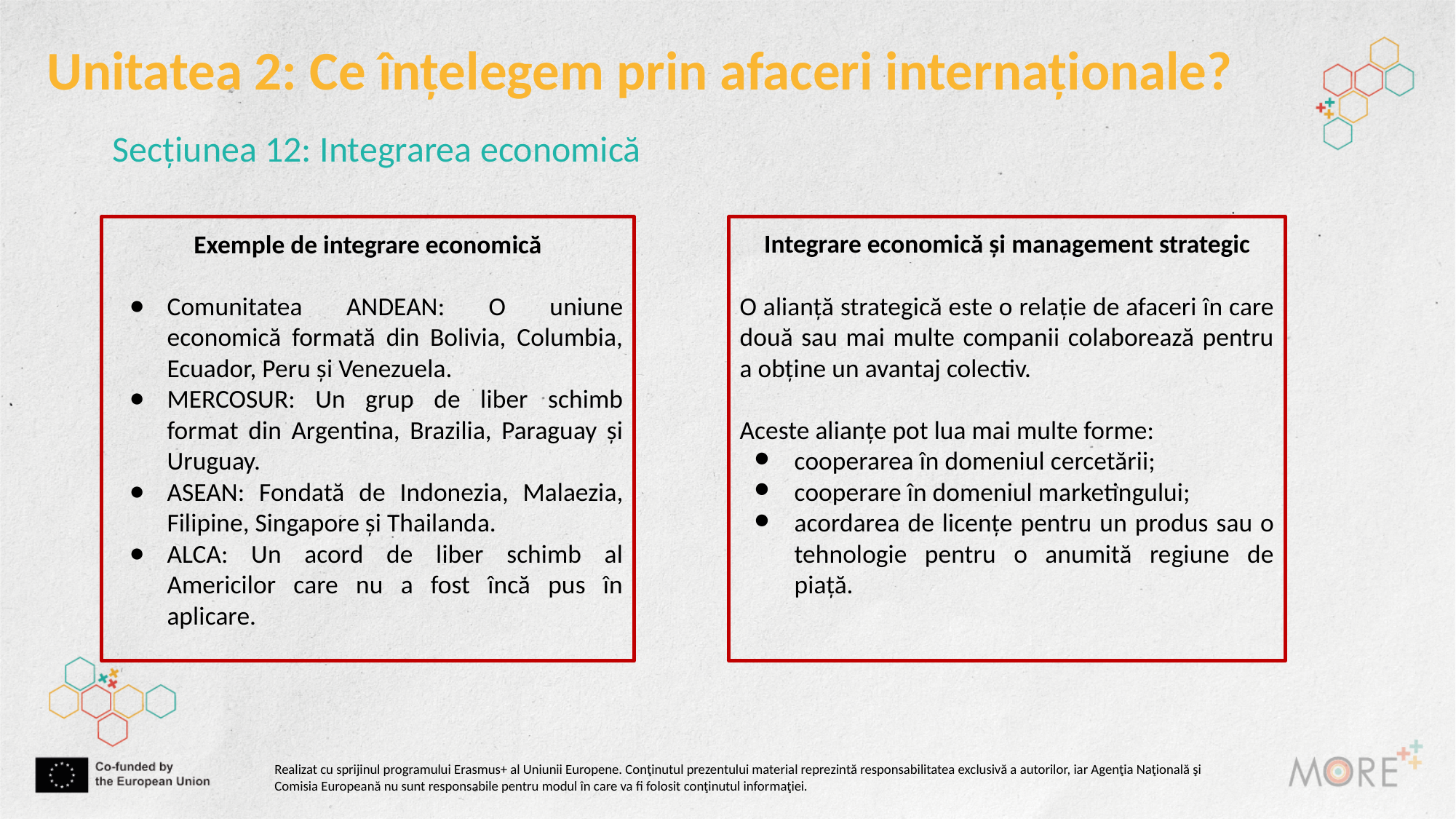

Unitatea 2: Ce înțelegem prin afaceri internaționale?
Secțiunea 12: Integrarea economică
Exemple de integrare economică

Comunitatea ANDEAN: O uniune economică formată din Bolivia, Columbia, Ecuador, Peru și Venezuela.
MERCOSUR: Un grup de liber schimb format din Argentina, Brazilia, Paraguay și Uruguay.
ASEAN: Fondată de Indonezia, Malaezia, Filipine, Singapore și Thailanda.
ALCA: Un acord de liber schimb al Americilor care nu a fost încă pus în aplicare.

Integrare economică și management strategic

O alianță strategică este o relație de afaceri în care două sau mai multe companii colaborează pentru a obține un avantaj colectiv.

Aceste alianțe pot lua mai multe forme:
cooperarea în domeniul cercetării;
cooperare în domeniul marketingului;
acordarea de licențe pentru un produs sau o tehnologie pentru o anumită regiune de piață.

Realizat cu sprijinul programului Erasmus+ al Uniunii Europene. Conţinutul prezentului material reprezintă responsabilitatea exclusivă a autorilor, iar Agenţia Naţională şi Comisia Europeană nu sunt responsabile pentru modul în care va fi folosit conţinutul informaţiei.